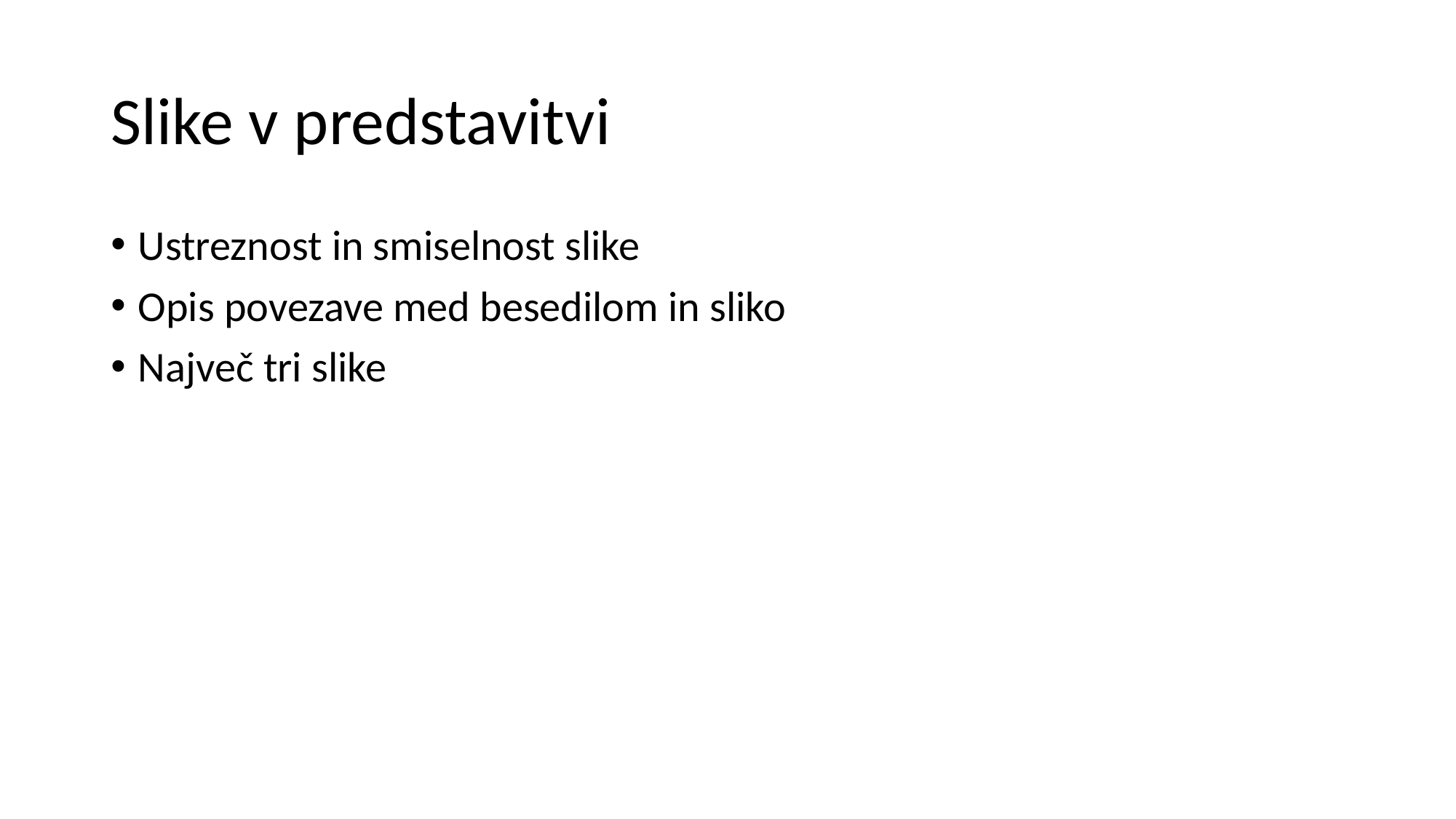

# Slike v predstavitvi
Ustreznost in smiselnost slike
Opis povezave med besedilom in sliko
Največ tri slike